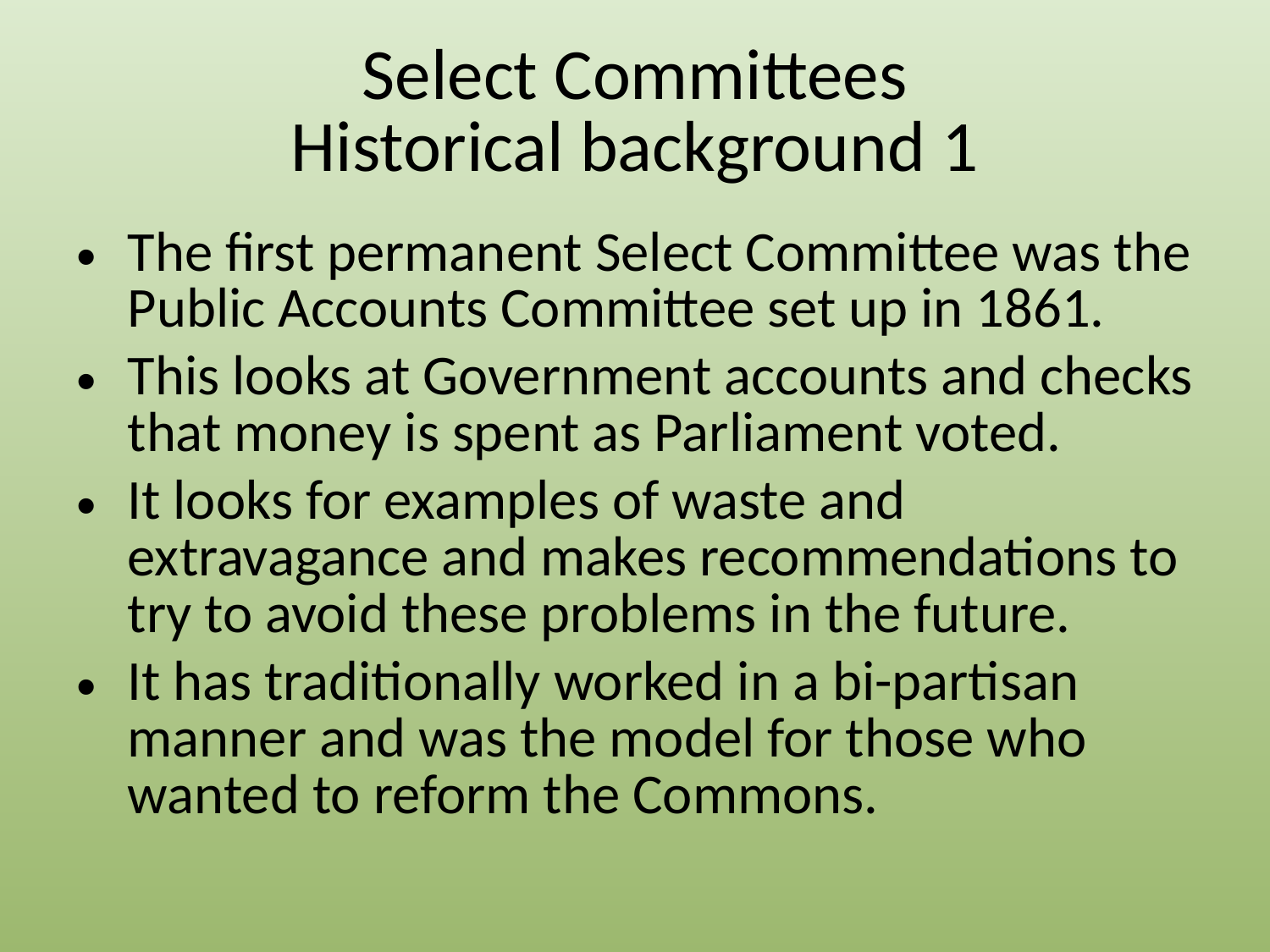

# Select Committees Historical background 1
The first permanent Select Committee was the Public Accounts Committee set up in 1861.
This looks at Government accounts and checks that money is spent as Parliament voted.
It looks for examples of waste and extravagance and makes recommendations to try to avoid these problems in the future.
It has traditionally worked in a bi-partisan manner and was the model for those who wanted to reform the Commons.